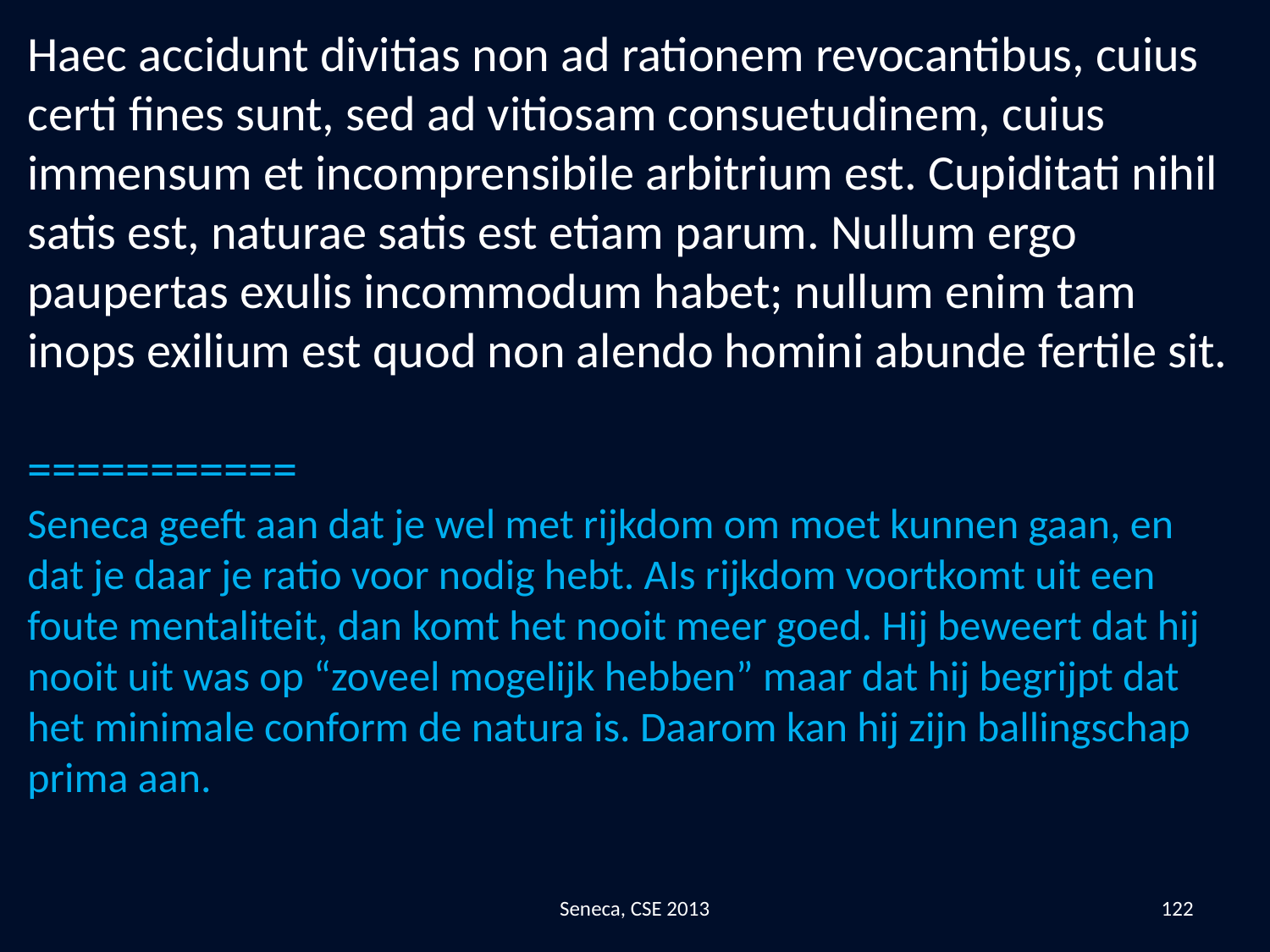

Haec accidunt divitias non ad rationem revocantibus, cuius certi fines sunt, sed ad vitiosam consuetudinem, cuius immensum et incomprensibile arbitrium est. Cupiditati nihil satis est, naturae satis est etiam parum. Nullum ergo paupertas exulis incommodum habet; nullum enim tam inops exilium est quod non alendo homini abunde fertile sit.

===========
Seneca geeft aan dat je wel met rijkdom om moet kunnen gaan, en dat je daar je ratio voor nodig hebt. AIs rijkdom voortkomt uit een foute mentaliteit, dan komt het nooit meer goed. Hij beweert dat hij nooit uit was op “zoveel mogelijk hebben” maar dat hij begrijpt dat het minimale conform de natura is. Daarom kan hij zijn ballingschap prima aan.
Seneca, CSE 2013
122